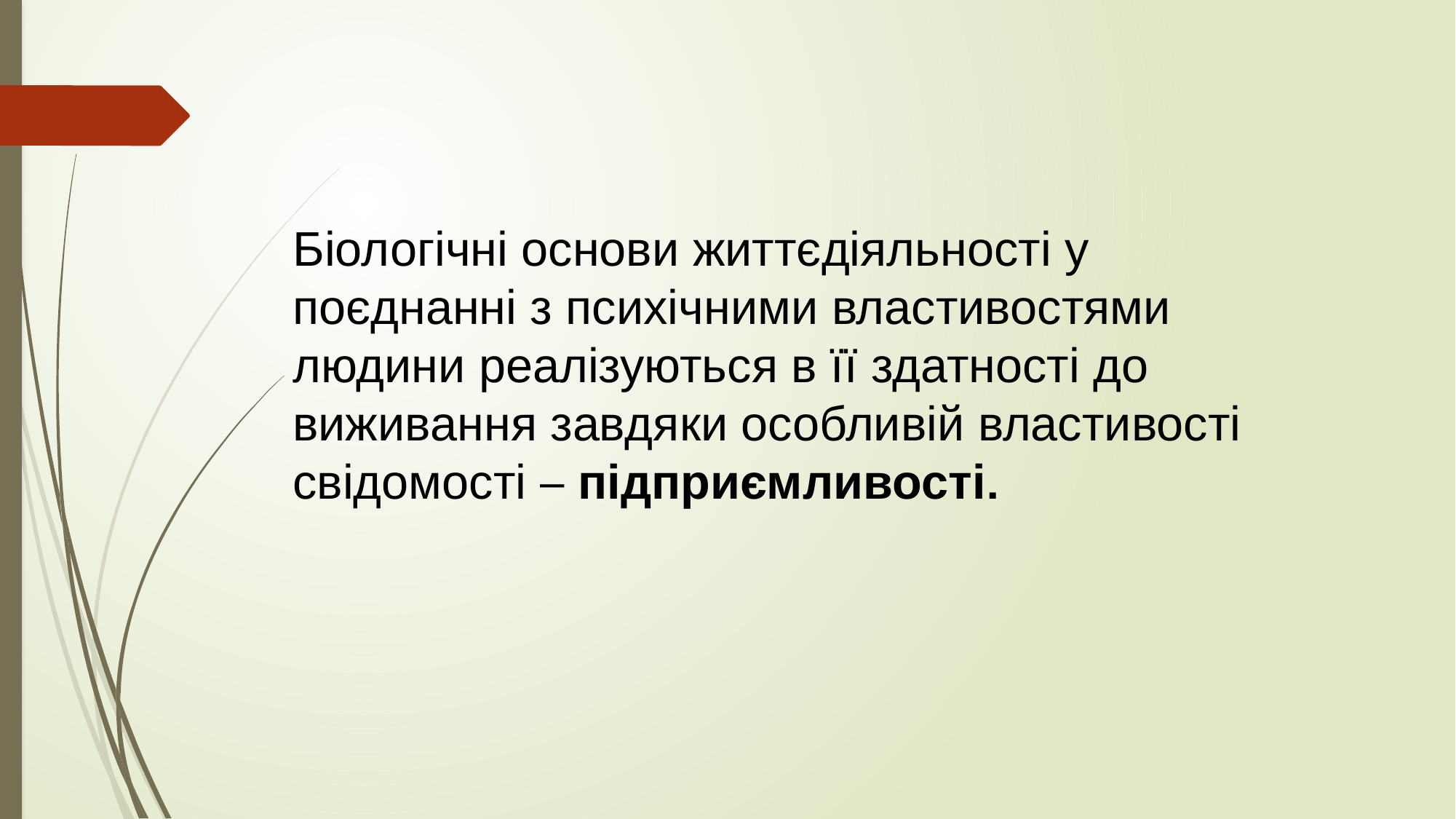

Біологічні основи життєдіяльності у поєднанні з психічними властивостями людини реалізуються в її здатності до виживання завдяки особливій властивості свідомості – підприємливості.